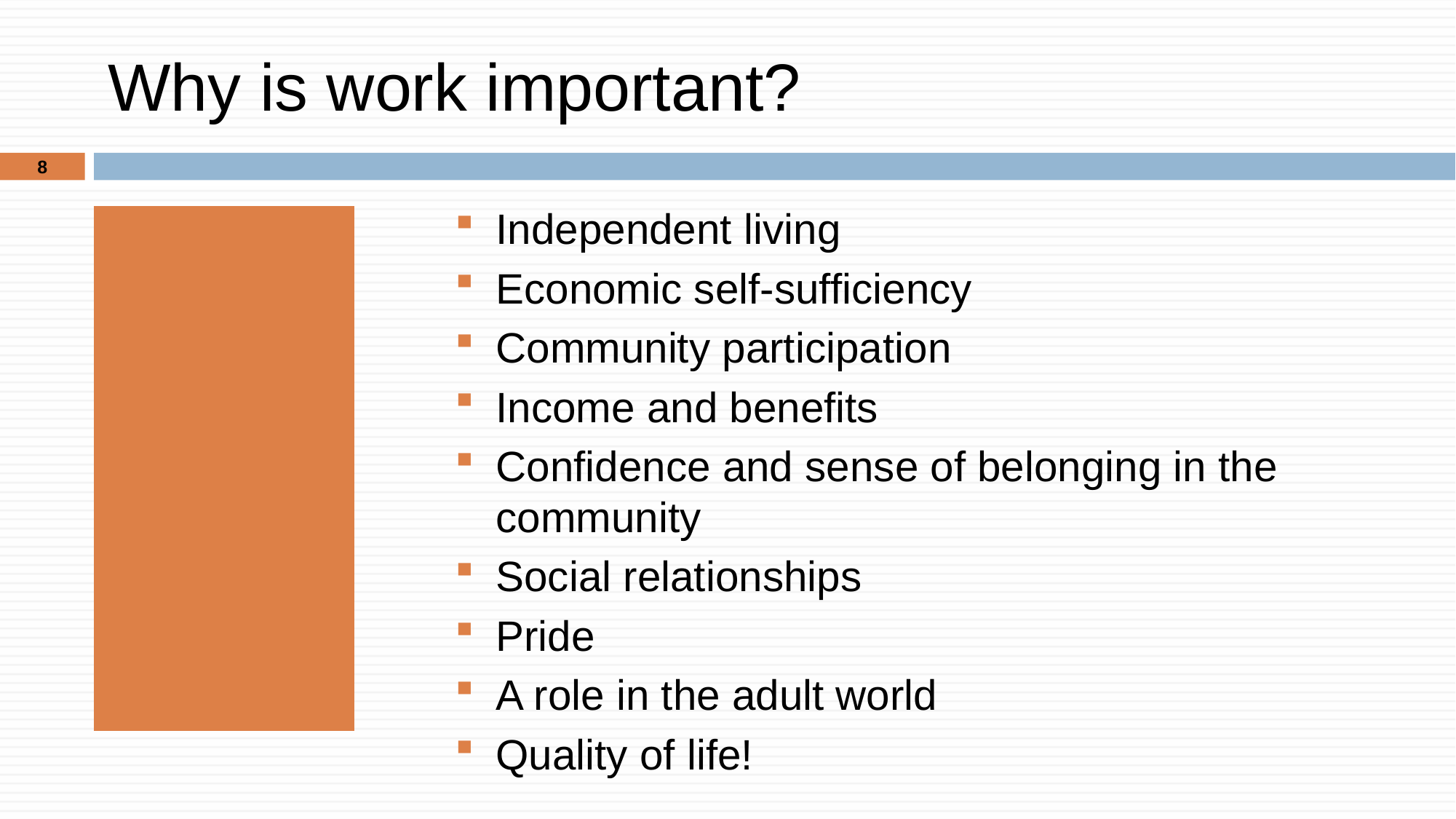

# Why is work important?
8
Independent living
Economic self-sufficiency
Community participation
Income and benefits
Confidence and sense of belonging in the community
Social relationships
Pride
A role in the adult world
Quality of life!